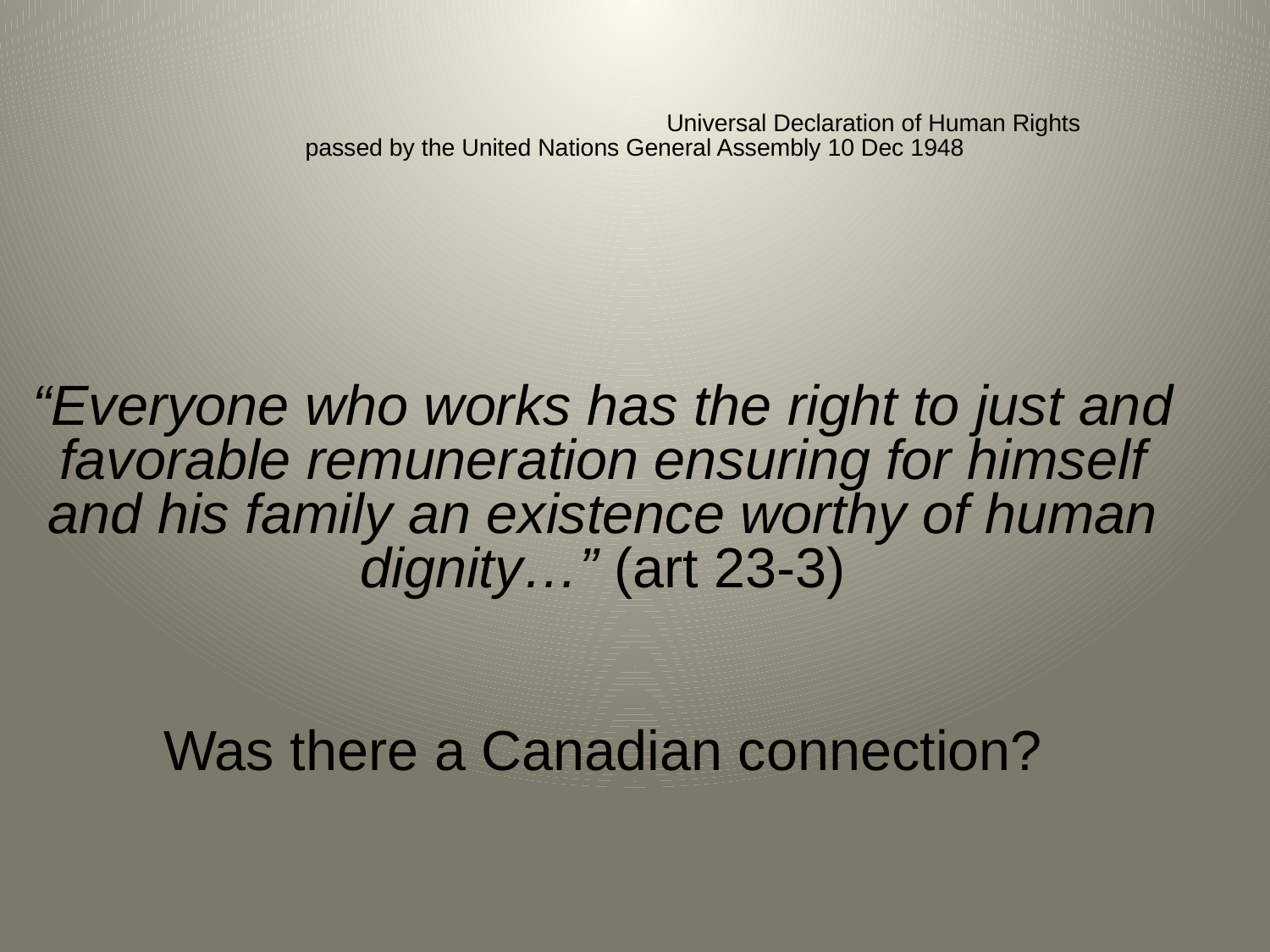

# Universal Declaration of Human Rights passed by the United Nations General Assembly 10 Dec 1948
“Everyone who works has the right to just and favorable remuneration ensuring for himself and his family an existence worthy of human dignity…” (art 23-3)

Was there a Canadian connection?